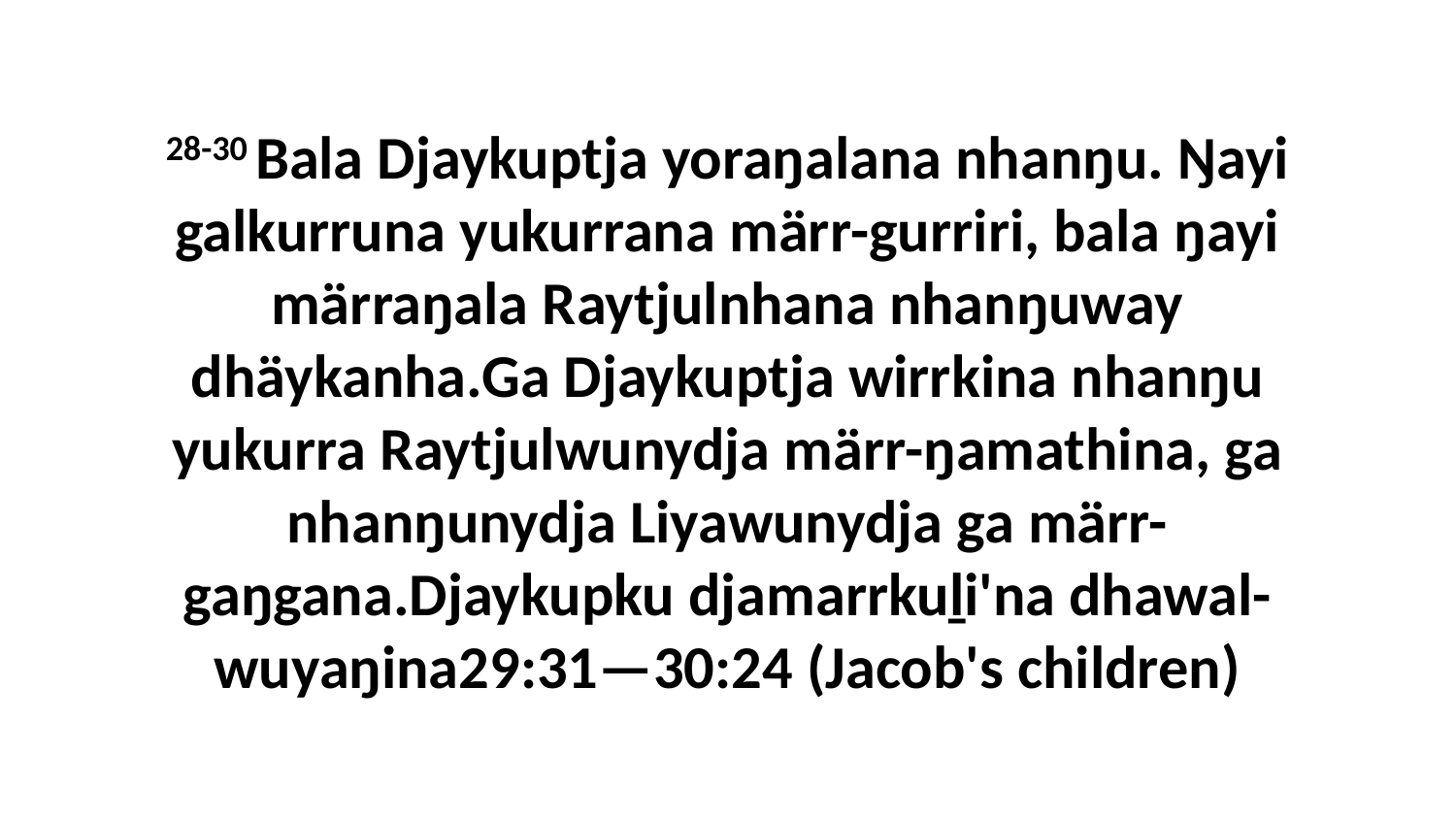

28-30 Bala Djaykuptja yoraŋalana nhanŋu. Ŋayi galkurruna yukurrana märr-gurriri, bala ŋayi märraŋala Raytjulnhana nhanŋuway dhäykanha.Ga Djaykuptja wirrkina nhanŋu yukurra Raytjulwunydja märr-ŋamathina, ga nhanŋunydja Liyawunydja ga märr-gaŋgana.Djaykupku djamarrkuḻi'na dhawal-wuyaŋina29:31—30:24 (Jacob's children)